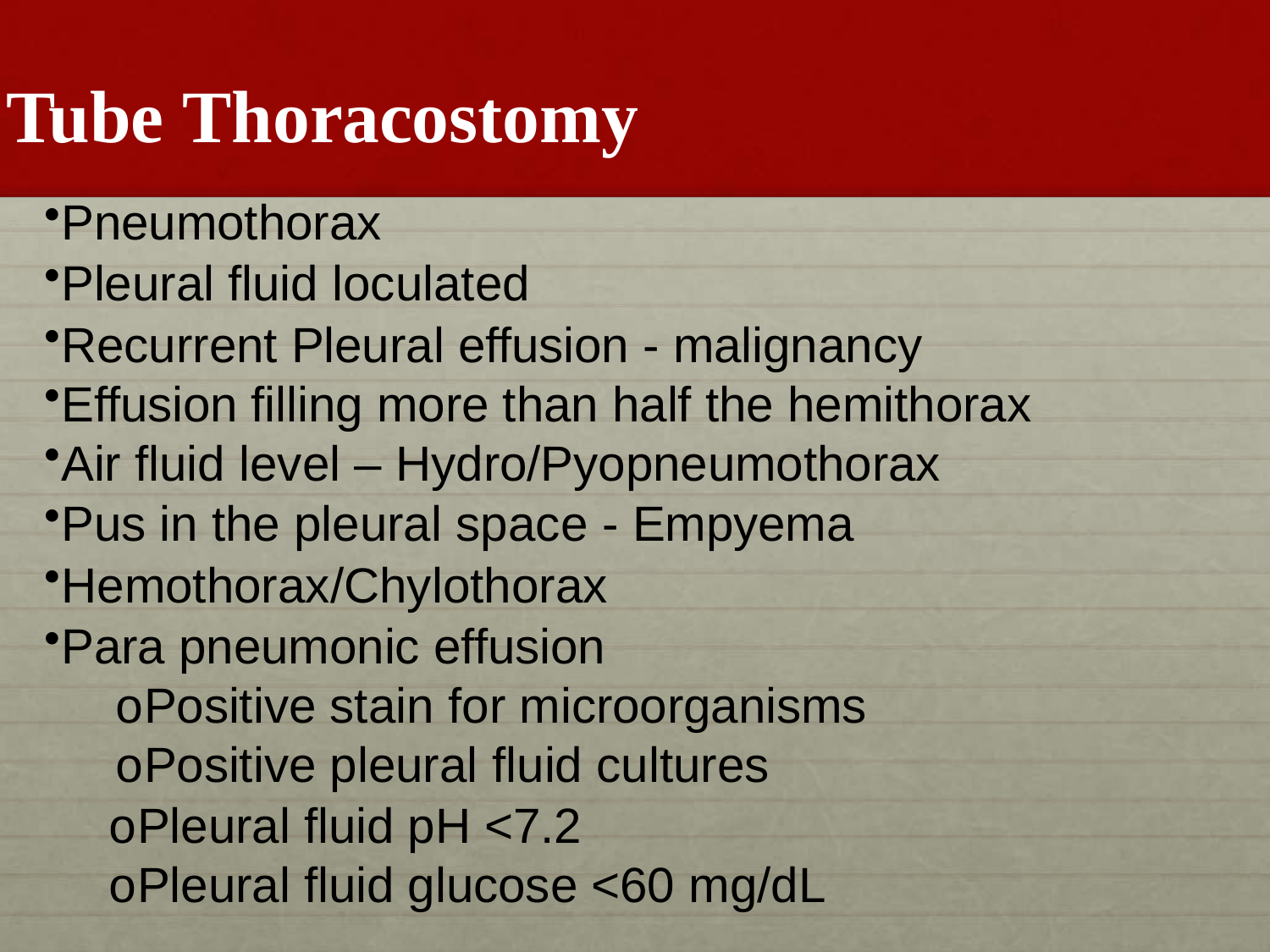

# Tube Thoracostomy
Pneumothorax
Pleural fluid loculated
Recurrent Pleural effusion - malignancy
Effusion filling more than half the hemithorax
Air fluid level – Hydro/Pyopneumothorax
Pus in the pleural space - Empyema
Hemothorax/Chylothorax
Para pneumonic effusion
oPositive stain for microorganisms
oPositive pleural fluid cultures
oPleural fluid pH <7.2
oPleural fluid glucose <60 mg/dL